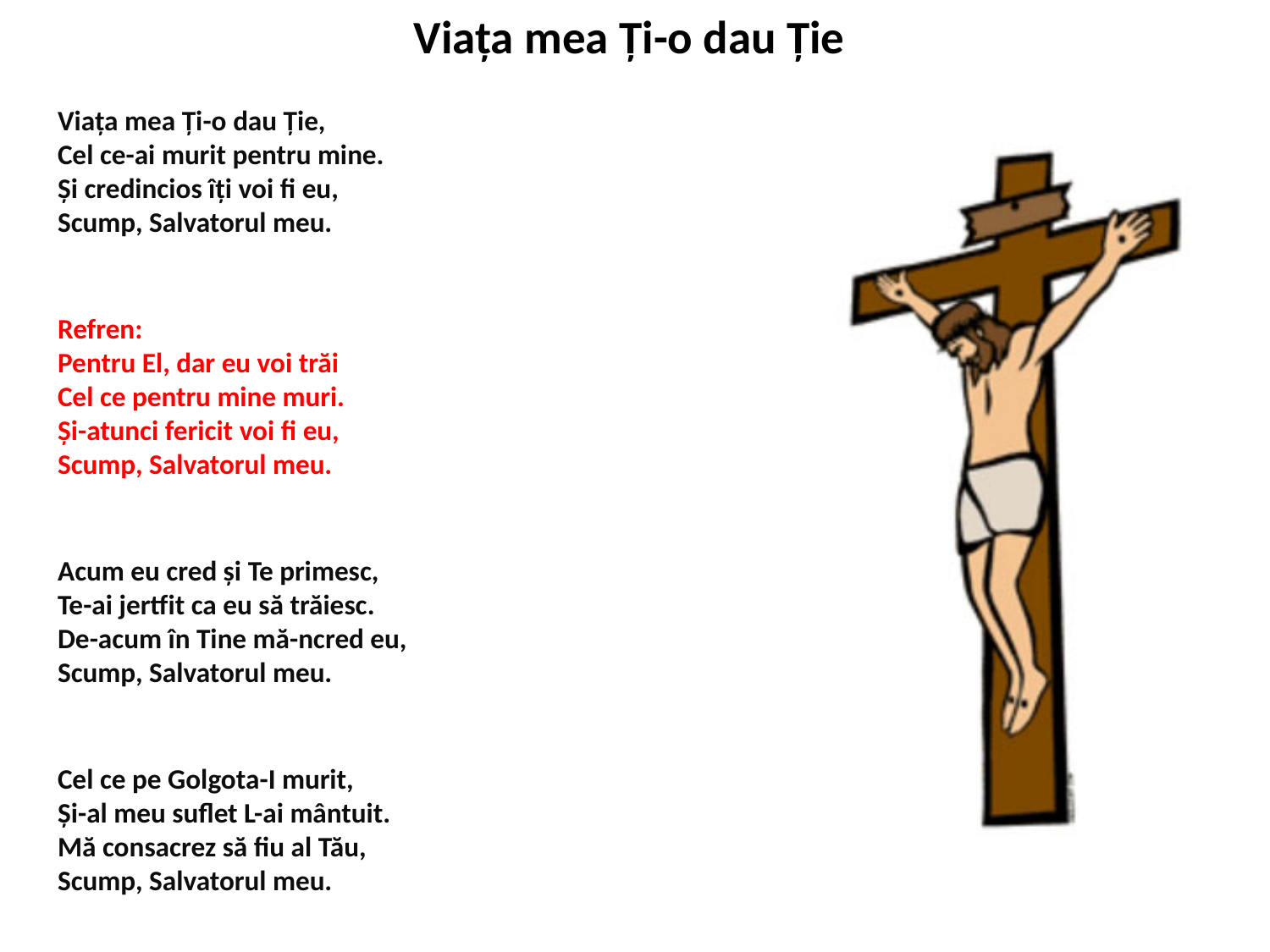

# Viața mea Ți-o dau Ție
Viața mea Ți-o dau Ție,
Cel ce-ai murit pentru mine.
Și credincios îți voi fi eu,
Scump, Salvatorul meu.
Refren:
Pentru El, dar eu voi trăi
Cel ce pentru mine muri.
Și-atunci fericit voi fi eu,
Scump, Salvatorul meu.
Acum eu cred și Te primesc,
Te-ai jertfit ca eu să trăiesc.
De-acum în Tine mă-ncred eu,
Scump, Salvatorul meu.
Cel ce pe Golgota-I murit,
Și-al meu suflet L-ai mântuit.
Mă consacrez să fiu al Tău,
Scump, Salvatorul meu.